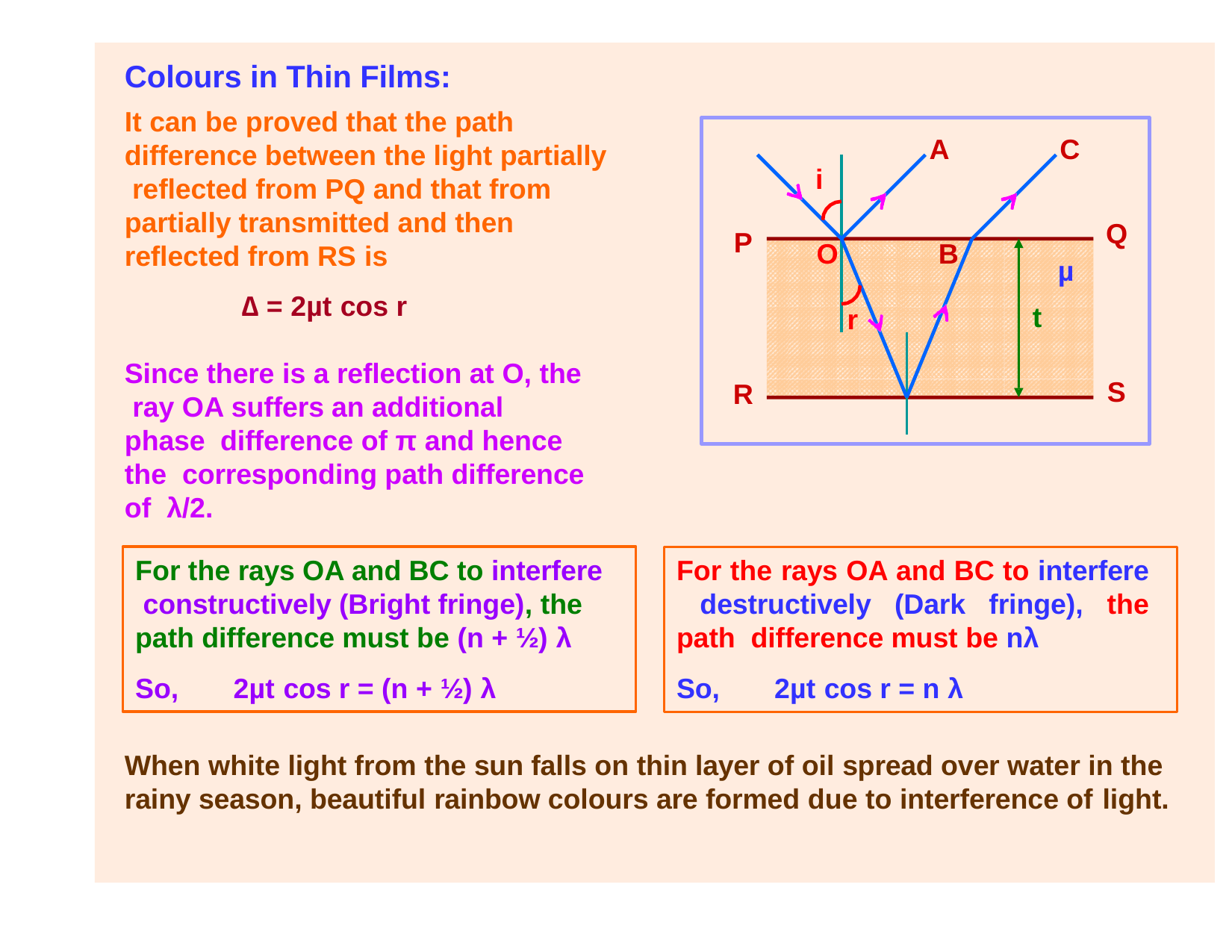

# Colours in Thin Films:
It can be proved that the path  difference between the light partially  reflected from PQ and that from  partially transmitted and then  reflected from RS is
∆ = 2µt cos r

A
C

i

Q
P
O
B

µ

t
r

Since there is a reflection at O, the  ray OA suffers an additional phase  difference of π and hence the  corresponding path difference of  λ/2.
S
R

For the rays OA and BC to interfere  constructively (Bright fringe), the  path difference must be (n + ½) λ
So,	2µt cos r = (n + ½) λ
For the rays OA and BC to interfere  destructively (Dark fringe), the path  difference must be nλ
So,      2µt cos r = n λ
When white light from the sun falls on thin layer of oil spread over water in the  rainy season, beautiful rainbow colours are formed due to interference of light.